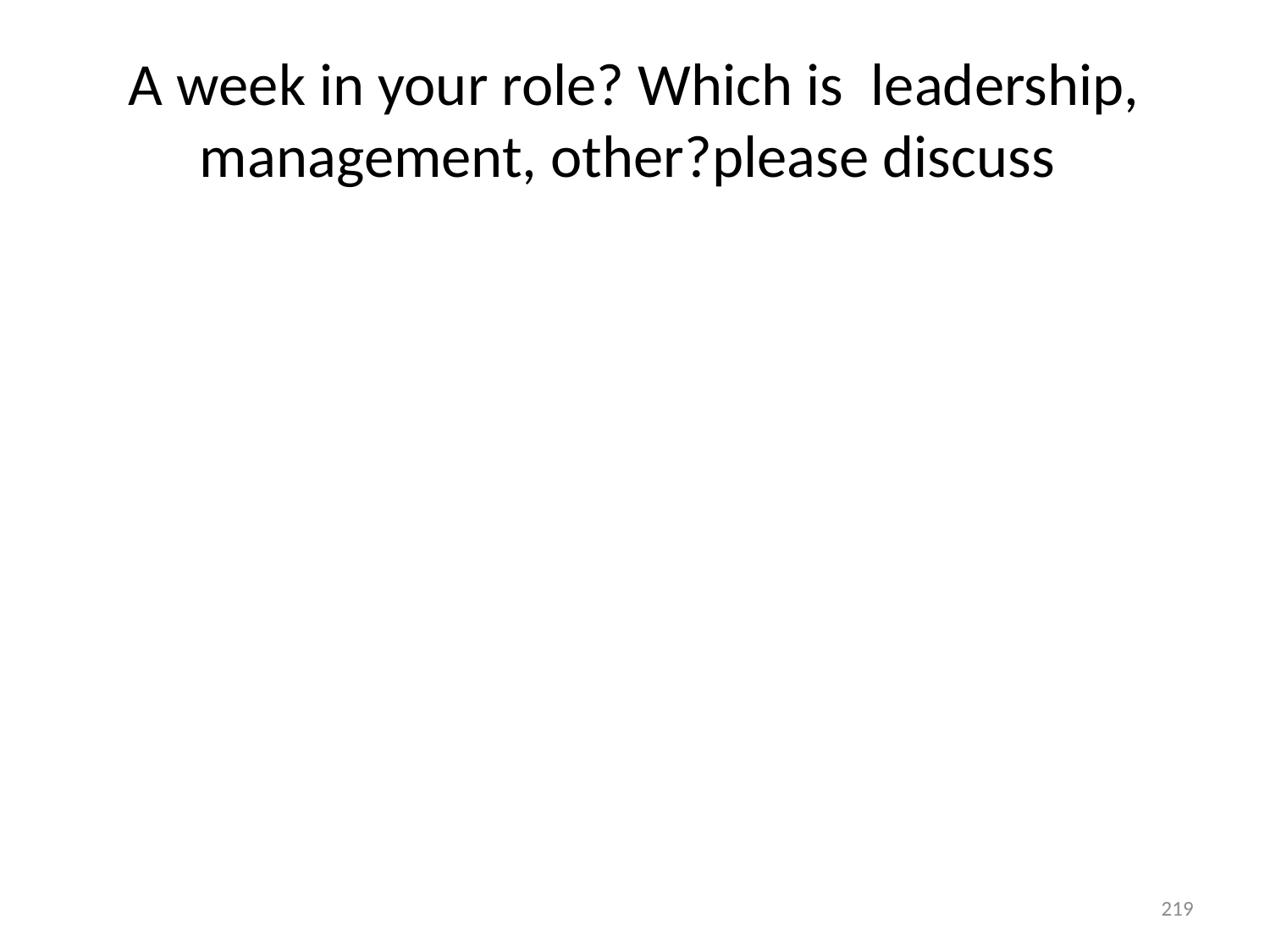

# A week in your role? Which is  leadership, management, other?please discuss

219